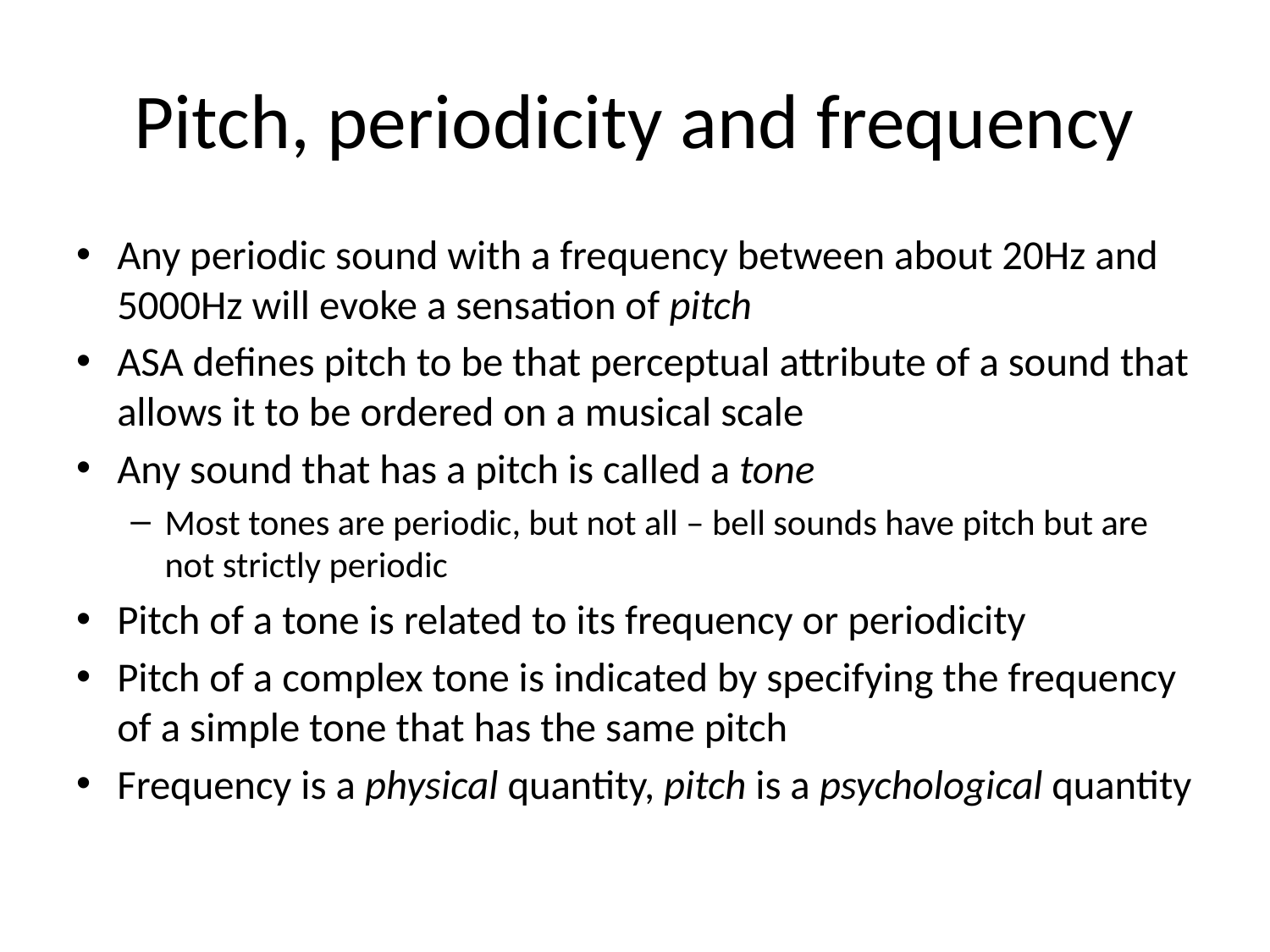

# Pitch, periodicity and frequency
Any periodic sound with a frequency between about 20Hz and 5000Hz will evoke a sensation of pitch
ASA defines pitch to be that perceptual attribute of a sound that allows it to be ordered on a musical scale
Any sound that has a pitch is called a tone
Most tones are periodic, but not all – bell sounds have pitch but are not strictly periodic
Pitch of a tone is related to its frequency or periodicity
Pitch of a complex tone is indicated by specifying the frequency of a simple tone that has the same pitch
Frequency is a physical quantity, pitch is a psychological quantity